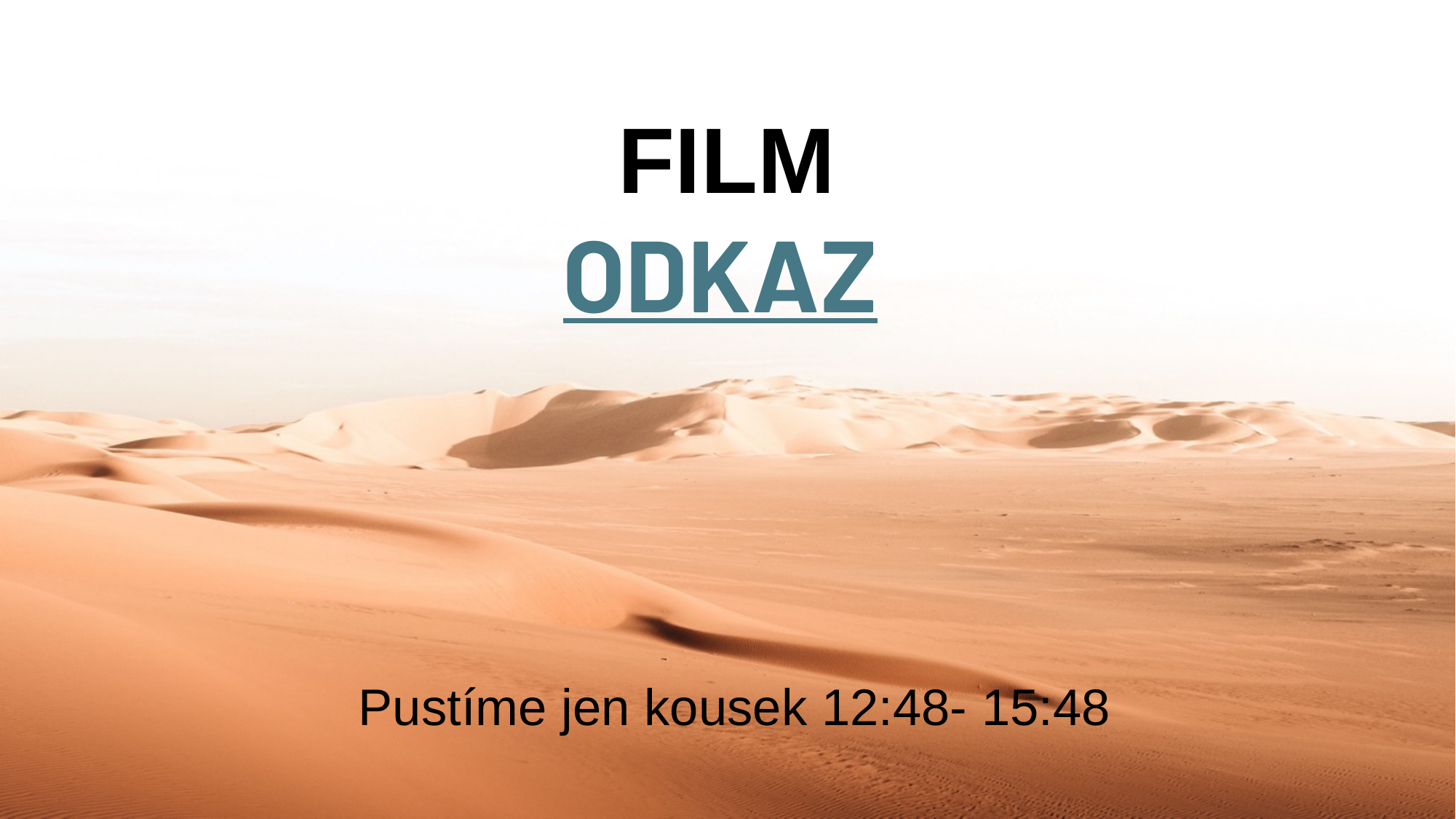

FILM
ODKAZ
 Pustíme jen kousek 12:48- 15:48